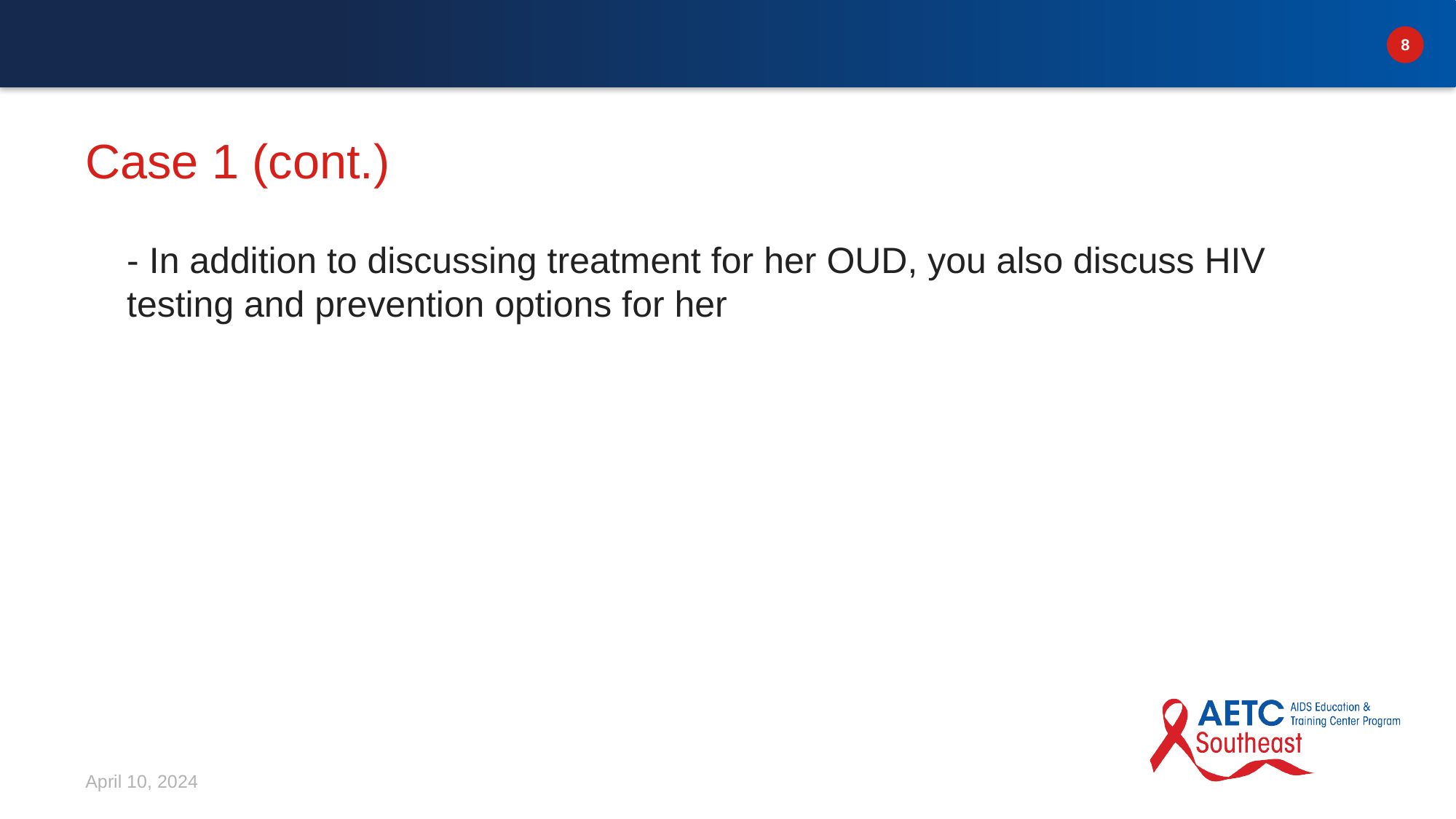

# Case 1 (cont.)
- In addition to discussing treatment for her OUD, you also discuss HIV testing and prevention options for her

April 10, 2024